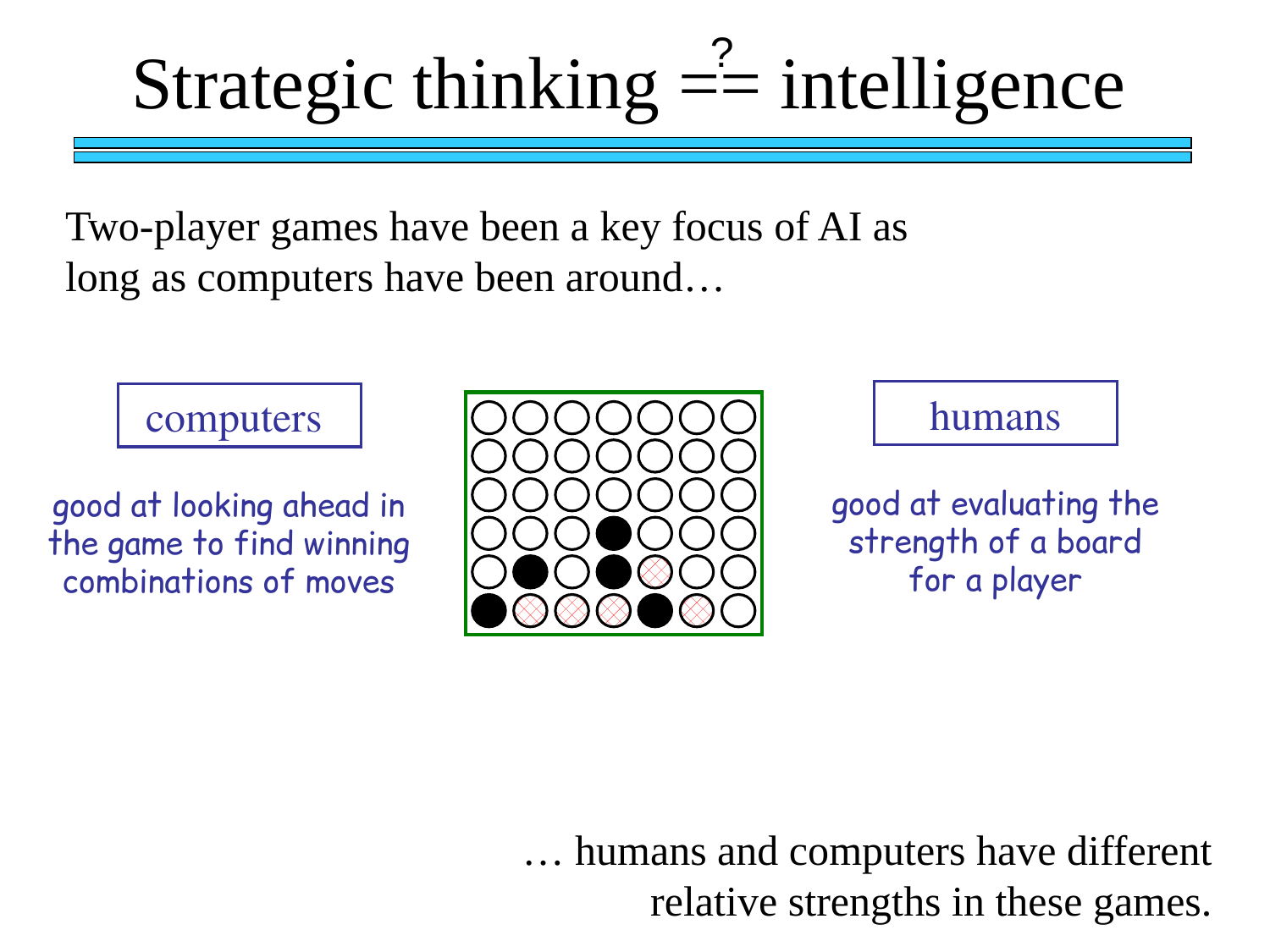

?
Strategic thinking == intelligence

Two-player games have been a key focus of AI as long as computers have been around…
humans
computers

good at evaluating the strength of a board for a player

good at looking ahead in the game to find winning combinations of moves

… humans and computers have different relative strengths in these games.